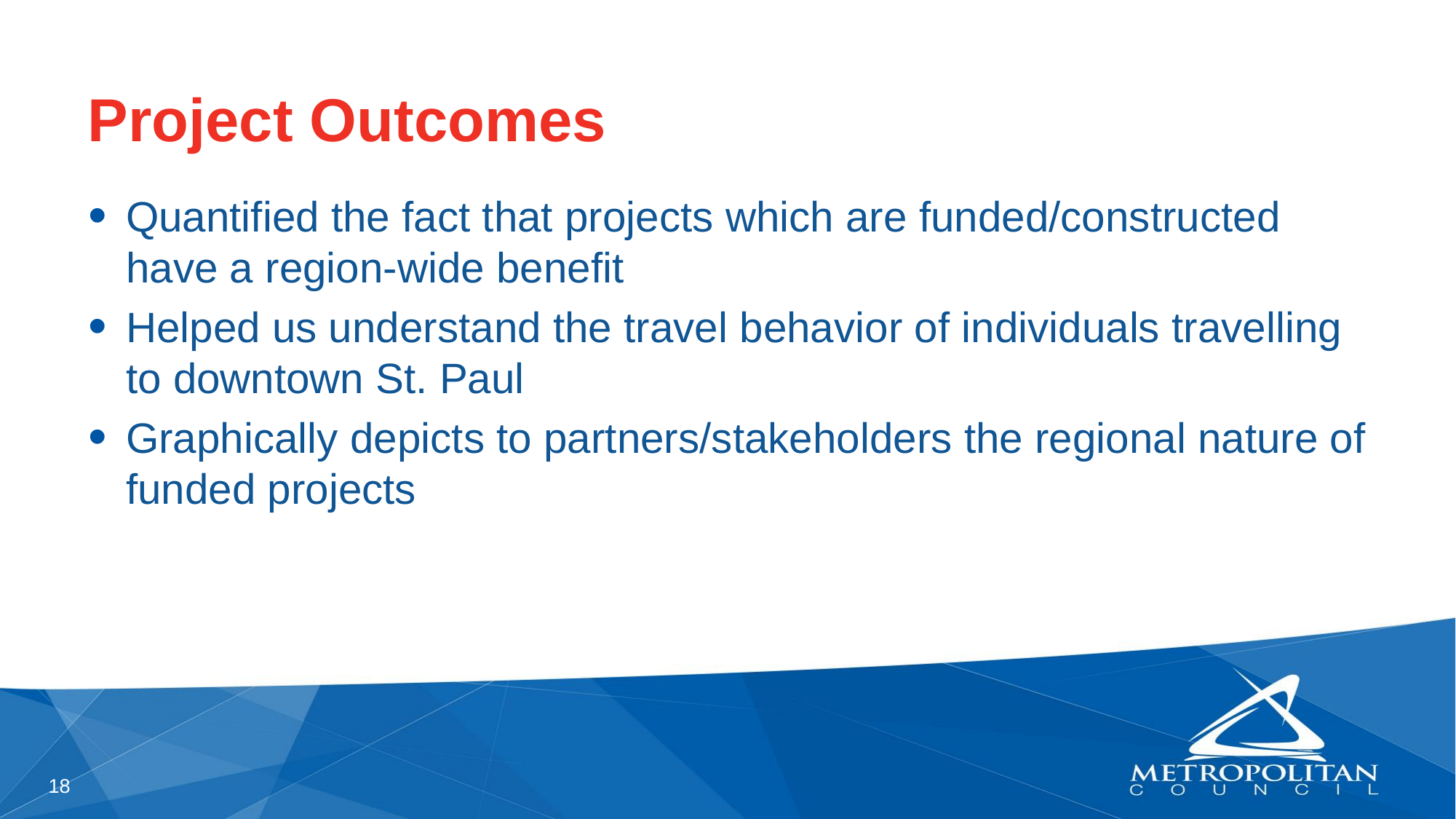

# Project Outcomes
Quantified the fact that projects which are funded/constructed have a region-wide benefit
Helped us understand the travel behavior of individuals travelling to downtown St. Paul
Graphically depicts to partners/stakeholders the regional nature of funded projects